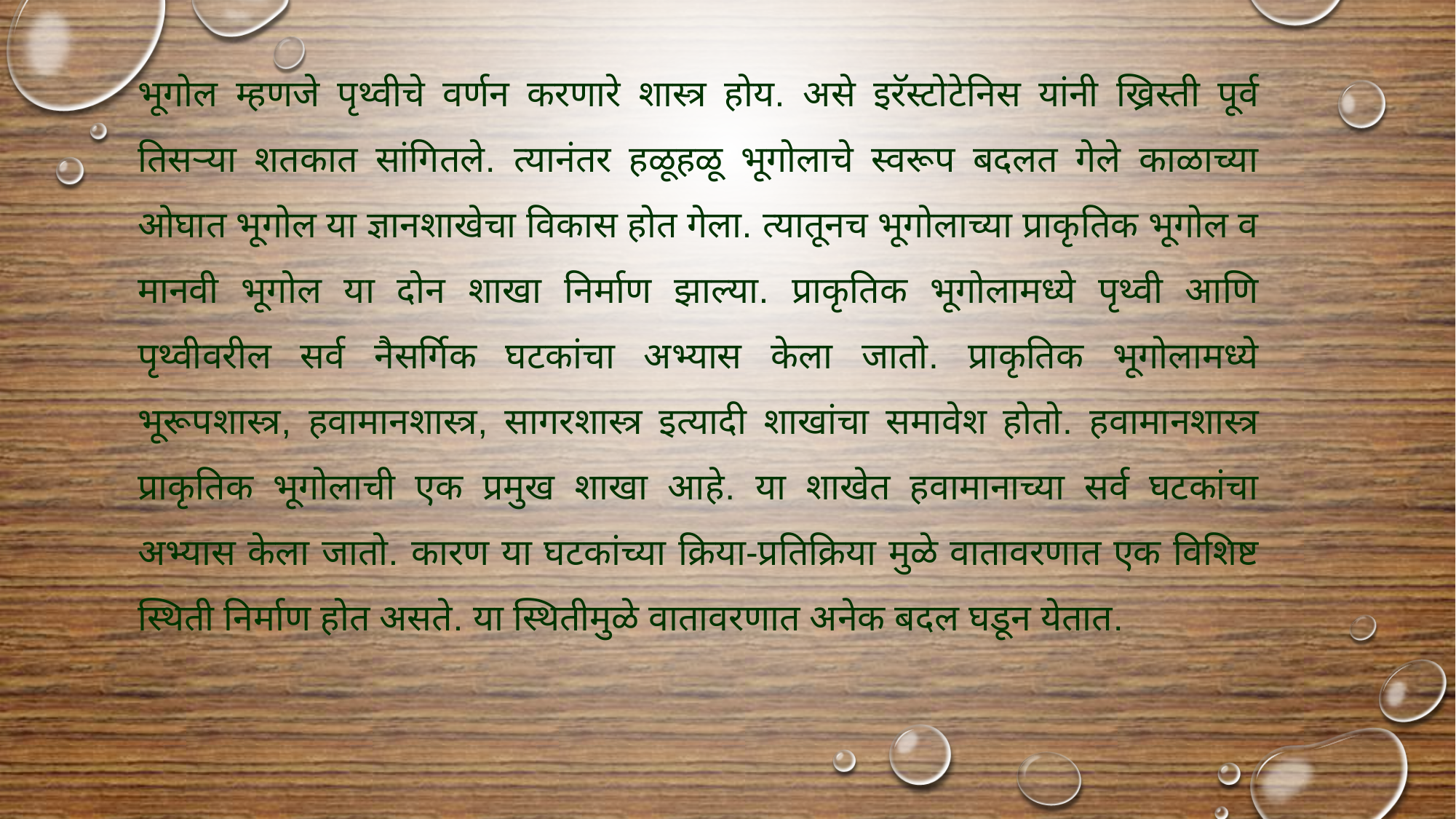

भूगोल म्हणजे पृथ्वीचे वर्णन करणारे शास्त्र होय. असे इरॅस्टोटेनिस यांनी ख्रिस्ती पूर्व तिसऱ्या शतकात सांगितले. त्यानंतर हळूहळू भूगोलाचे स्वरूप बदलत गेले काळाच्या ओघात भूगोल या ज्ञानशाखेचा विकास होत गेला. त्यातूनच भूगोलाच्या प्राकृतिक भूगोल व मानवी भूगोल या दोन शाखा निर्माण झाल्या. प्राकृतिक भूगोलामध्ये पृथ्वी आणि पृथ्वीवरील सर्व नैसर्गिक घटकांचा अभ्यास केला जातो. प्राकृतिक भूगोलामध्ये भूरूपशास्त्र, हवामानशास्त्र, सागरशास्त्र इत्यादी शाखांचा समावेश होतो. हवामानशास्त्र प्राकृतिक भूगोलाची एक प्रमुख शाखा आहे. या शाखेत हवामानाच्या सर्व घटकांचा अभ्यास केला जातो. कारण या घटकांच्या क्रिया-प्रतिक्रिया मुळे वातावरणात एक विशिष्ट स्थिती निर्माण होत असते. या स्थितीमुळे वातावरणात अनेक बदल घडून येतात.